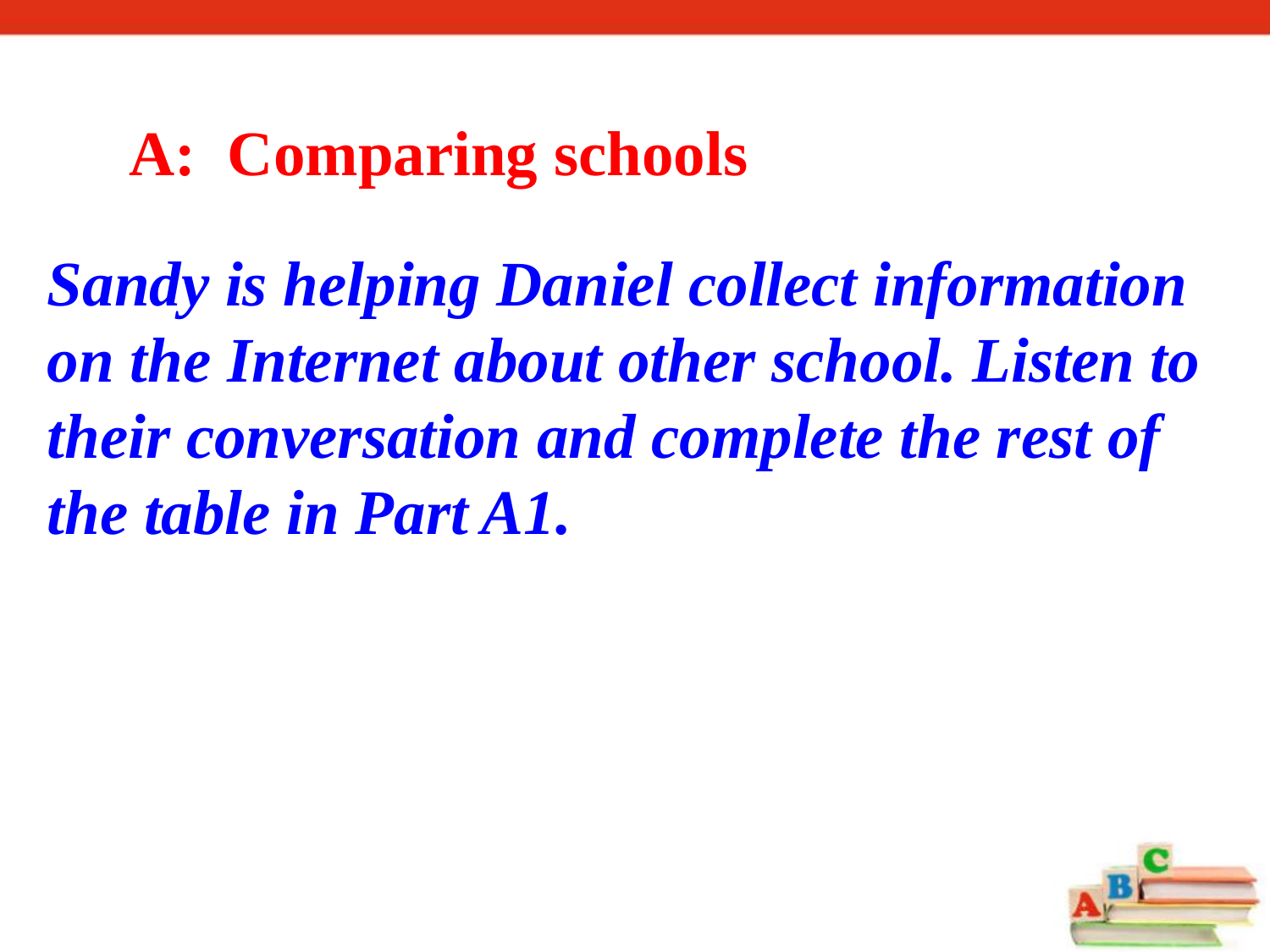

A:  Comparing schools
Sandy is helping Daniel collect information on the Internet about other school. Listen to their conversation and complete the rest of the table in Part A1.